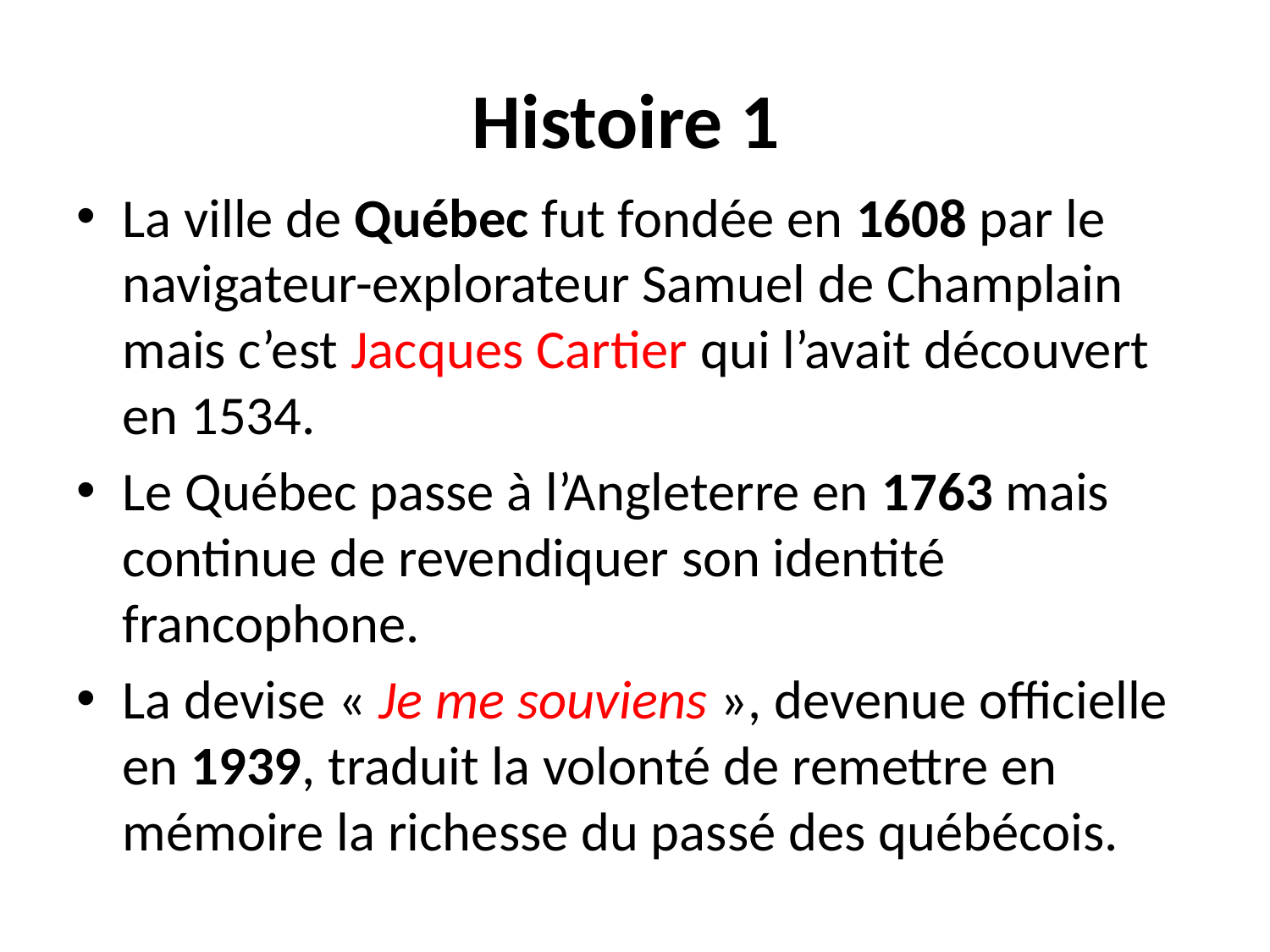

# Histoire 1
La ville de Québec fut fondée en 1608 par le navigateur-explorateur Samuel de Champlain mais c’est Jacques Cartier qui l’avait découvert en 1534.
Le Québec passe à l’Angleterre en 1763 mais continue de revendiquer son identité francophone.
La devise « Je me souviens », devenue officielle en 1939, traduit la volonté de remettre en mémoire la richesse du passé des québécois.